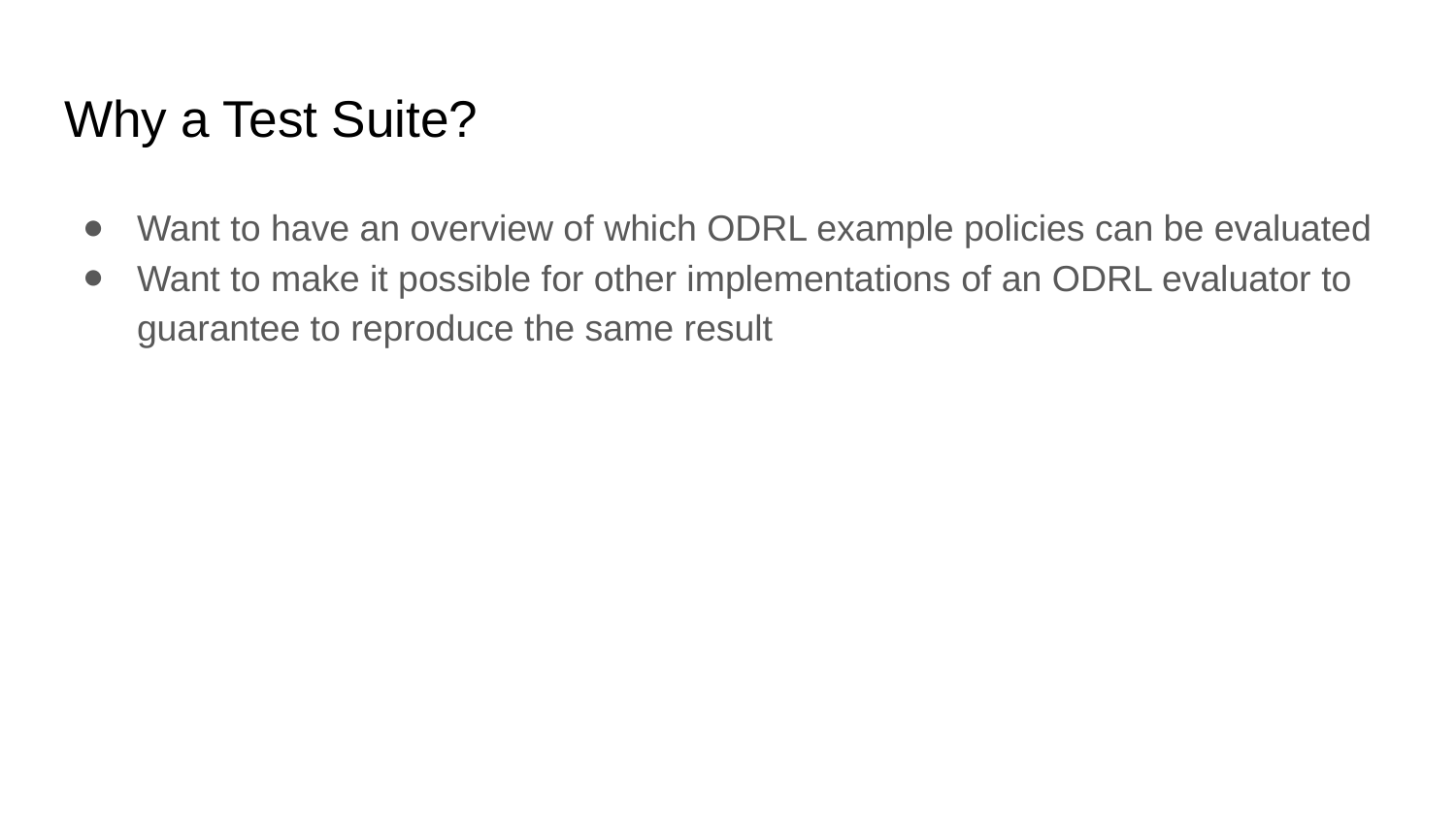

# Why a Test Suite?
Want to have an overview of which ODRL example policies can be evaluated
Want to make it possible for other implementations of an ODRL evaluator to guarantee to reproduce the same result